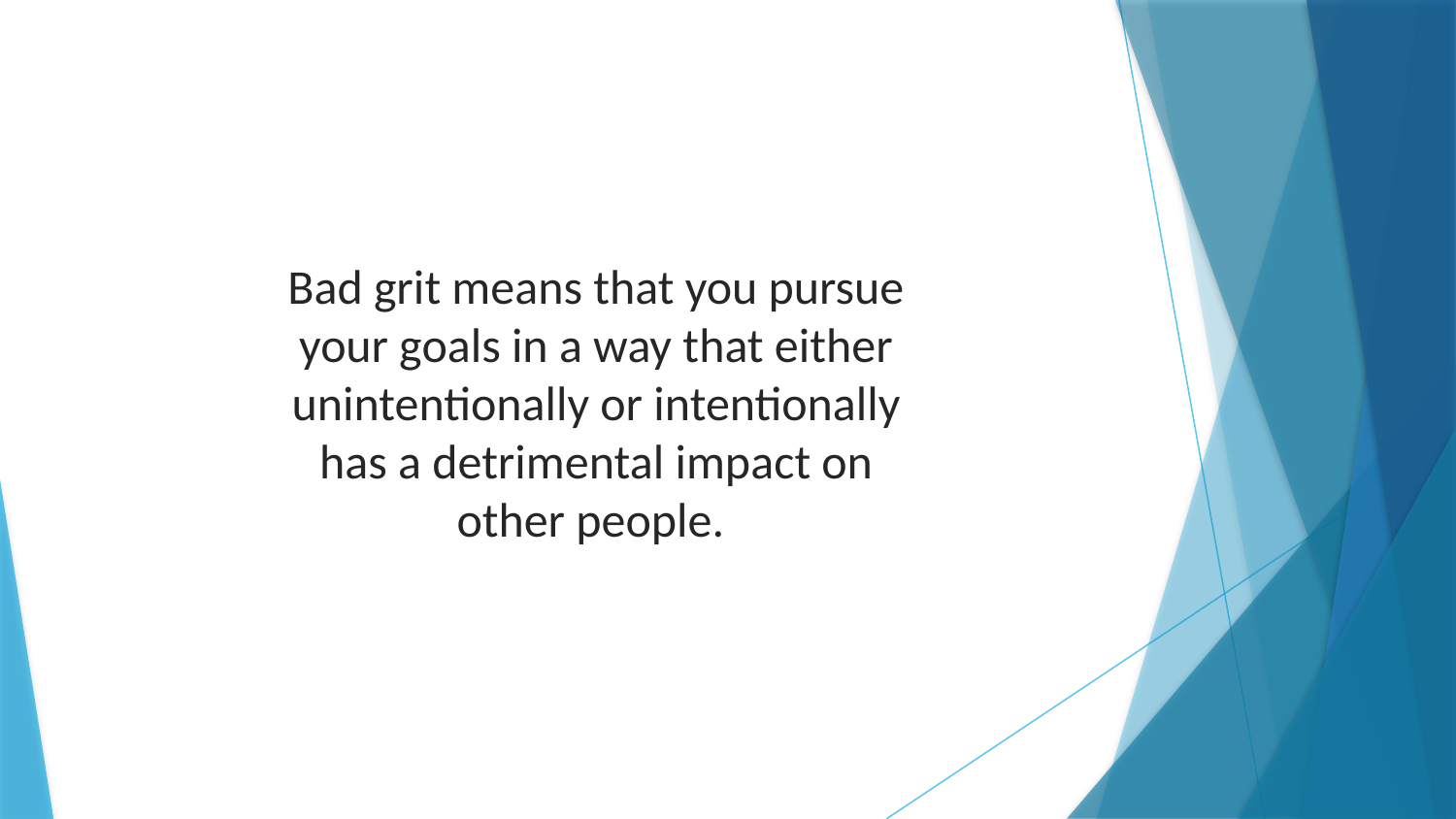

Bad grit means that you pursue your goals in a way that either unintentionally or intentionally has a detrimental impact on other people.